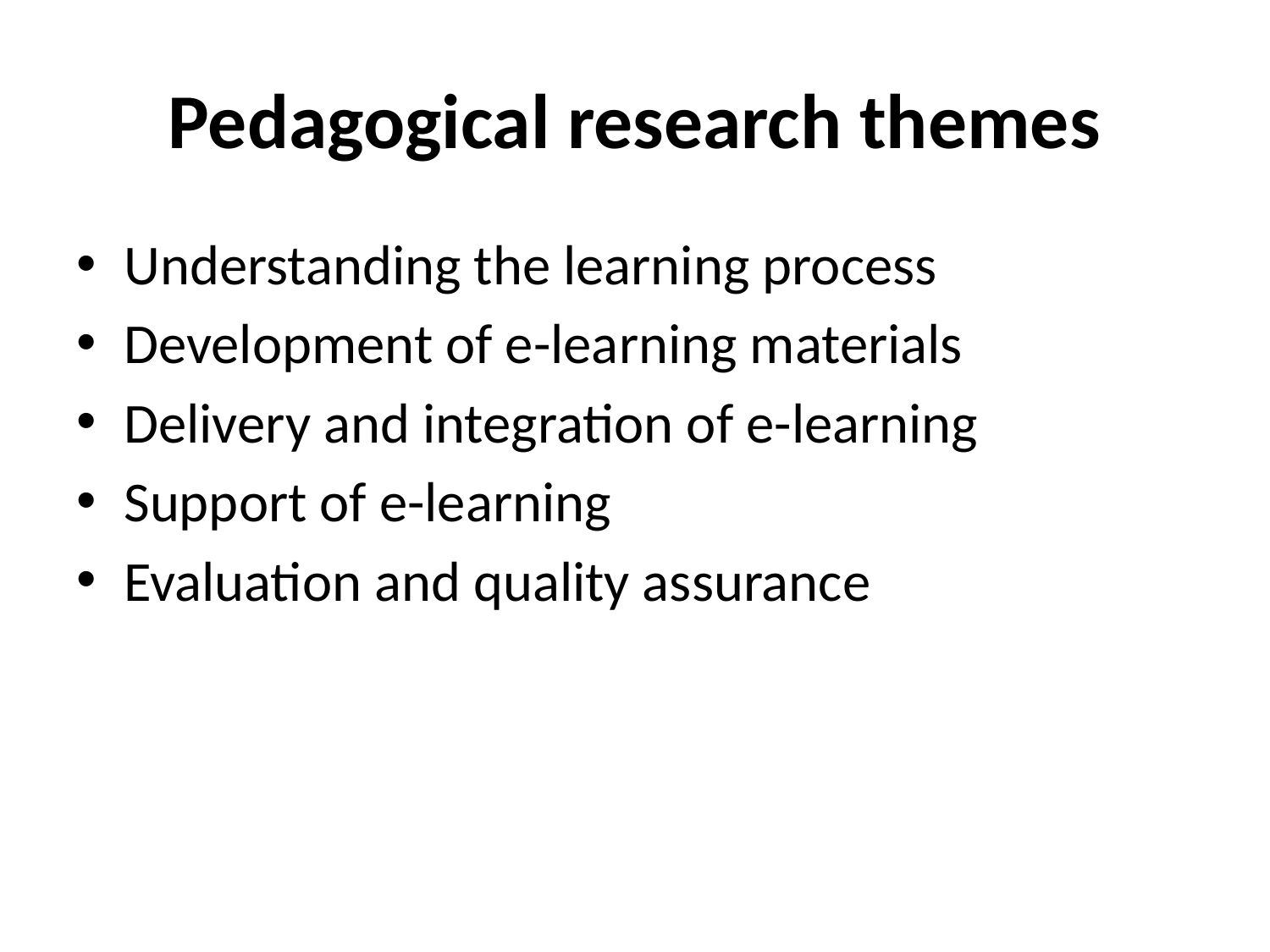

# Pedagogical research themes
Understanding the learning process
Development of e-learning materials
Delivery and integration of e-learning
Support of e-learning
Evaluation and quality assurance